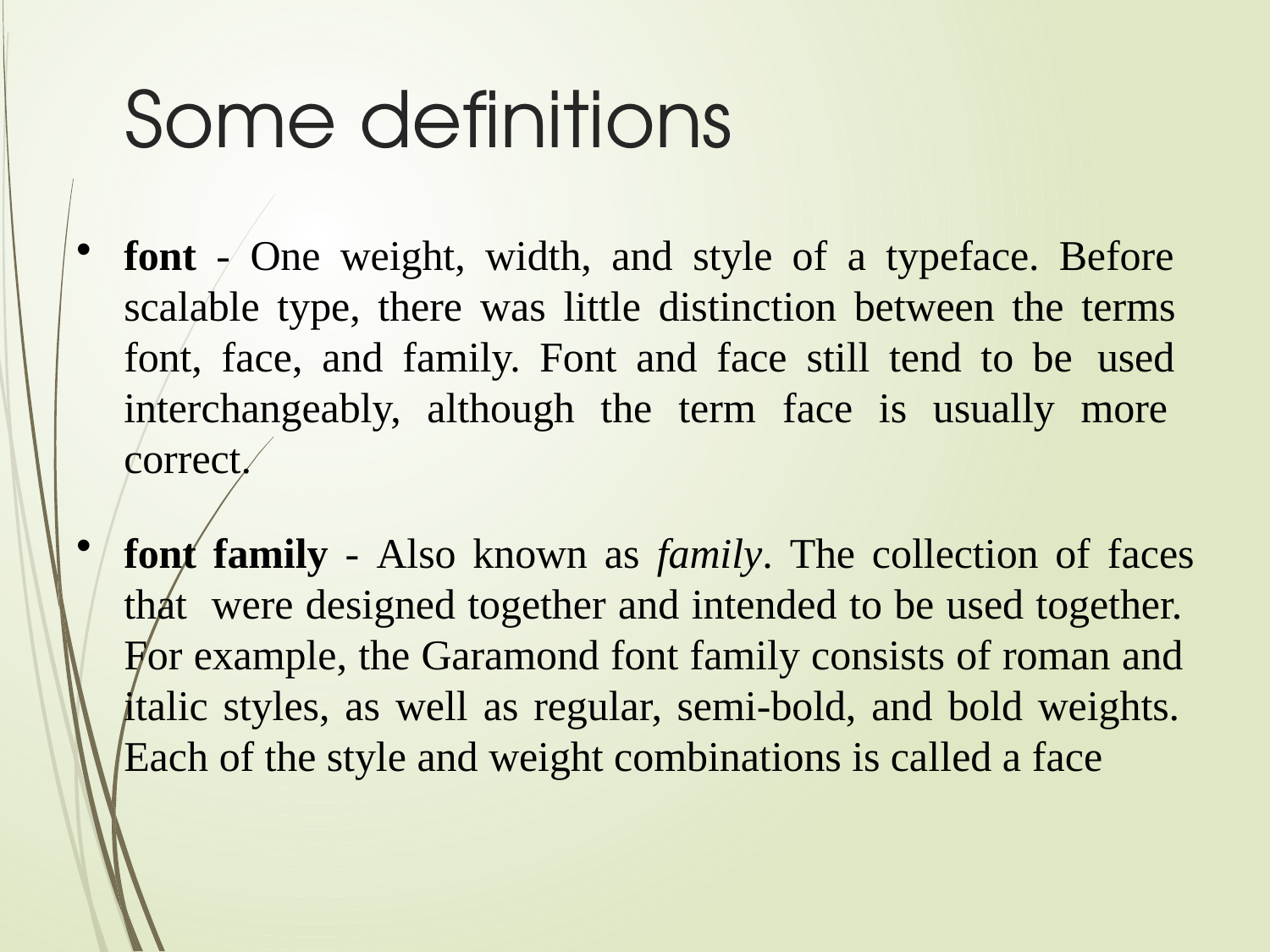

# Some definitions
•
font - One weight, width, and style of a typeface. Before  scalable type, there was little distinction between the terms  font, face, and family. Font and face still tend to be used  interchangeably, although the term face is usually more  correct.
•
font family - Also known as family. The collection of faces that  were designed together and intended to be used together.  For example, the Garamond font family consists of roman and  italic styles, as well as regular, semi-bold, and bold weights.  Each of the style and weight combinations is called a face